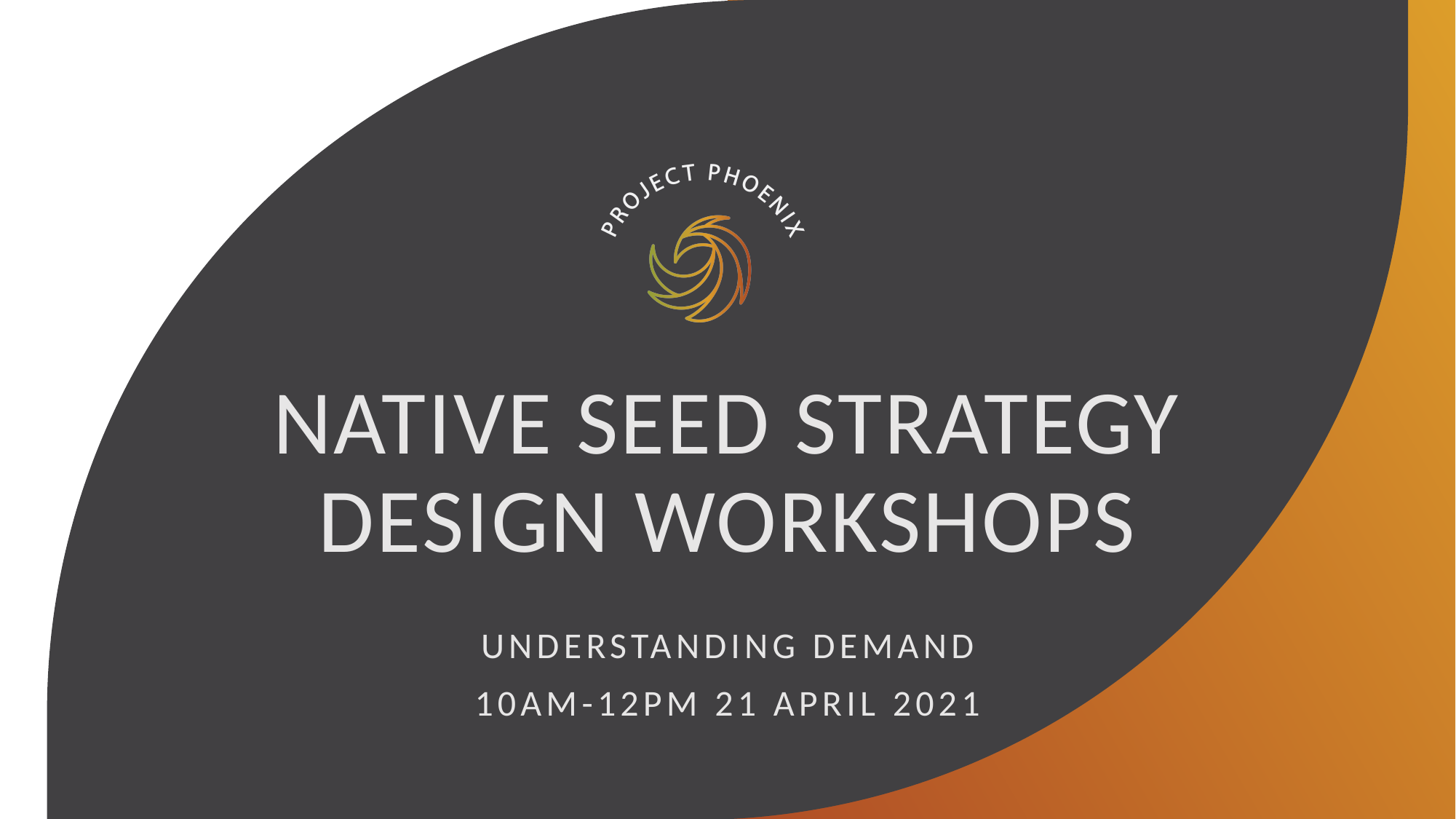

# NATIVE SEED STRATEGY DESIGN WORKSHOPS
Understanding demand
10am-12pm 21 April 2021